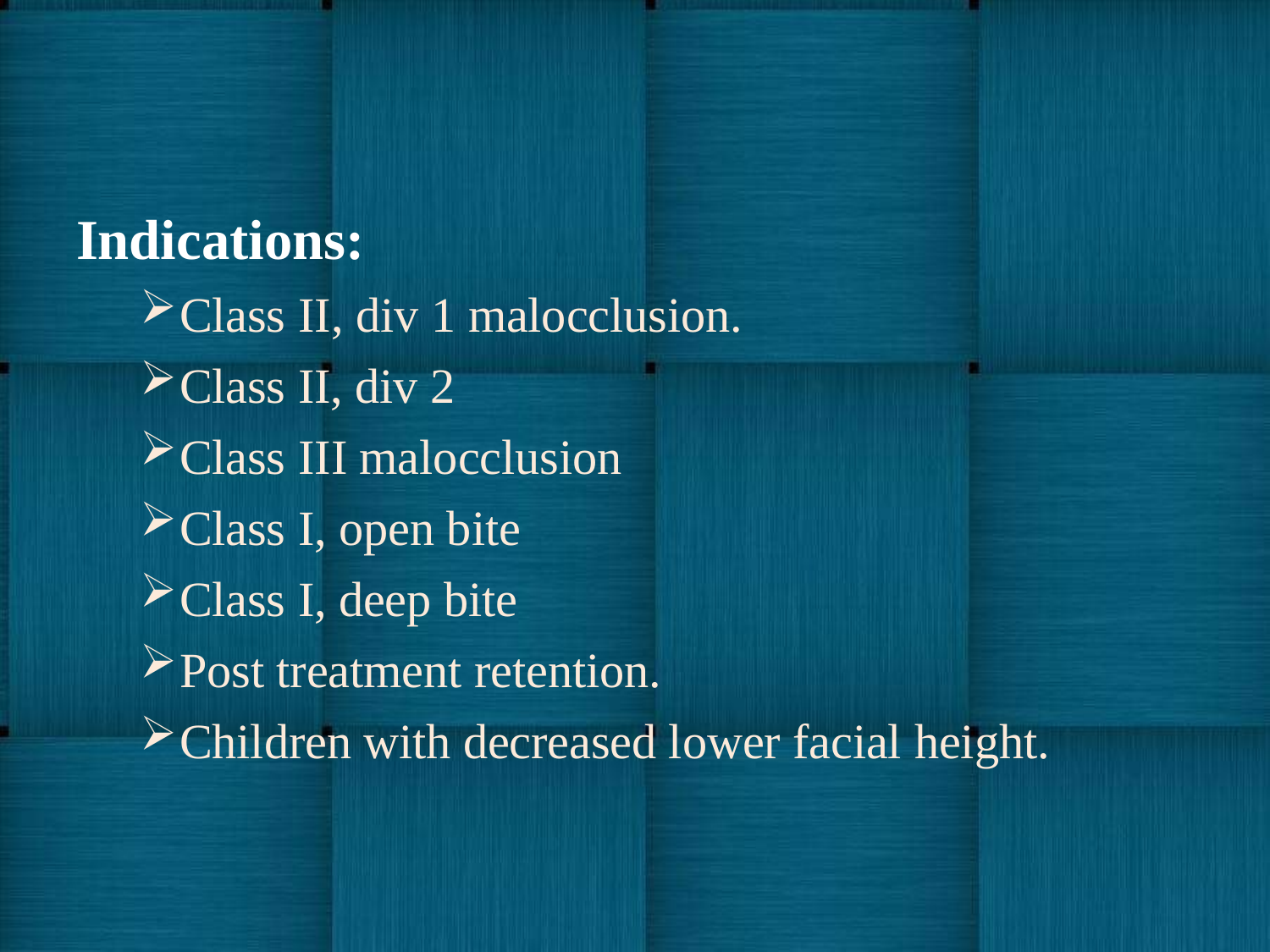

# Indications:
Class II, div 1 malocclusion.
Class II, div 2
Class III malocclusion
Class I, open bite
Class I, deep bite
Post treatment retention.
Children with decreased lower facial height.